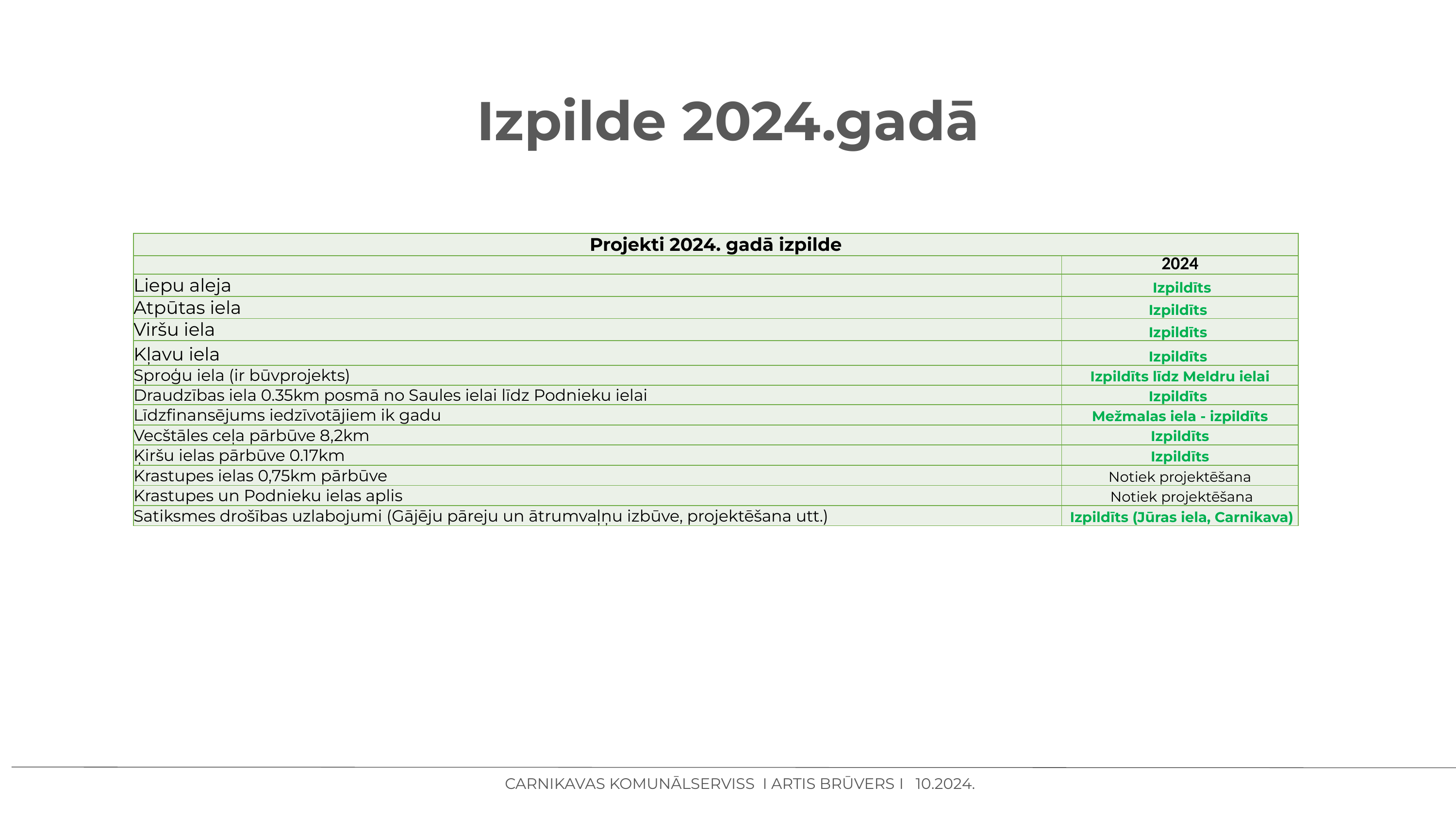

# Izpilde 2024.gadā
| Projekti 2024. gadā izpilde |  |
| --- | --- |
|  | 2024 |
| Liepu aleja | Izpildīts |
| Atpūtas iela | Izpildīts |
| Viršu iela | Izpildīts |
| Kļavu iela | Izpildīts |
| Sproģu iela (ir būvprojekts) | Izpildīts līdz Meldru ielai |
| Draudzības iela 0.35km posmā no Saules ielai līdz Podnieku ielai | Izpildīts |
| Līdzfinansējums iedzīvotājiem ik gadu | Mežmalas iela - izpildīts |
| Vecštāles ceļa pārbūve 8,2km | Izpildīts |
| Ķiršu ielas pārbūve 0.17km | Izpildīts |
| Krastupes ielas 0,75km pārbūve | Notiek projektēšana |
| Krastupes un Podnieku ielas aplis | Notiek projektēšana |
| Satiksmes drošības uzlabojumi (Gājēju pāreju un ātrumvaļņu izbūve, projektēšana utt.) | Izpildīts (Jūras iela, Carnikava) |
ĀDAŽU NOVADA PAŠVALDĪBA   I   10.2024.

CARNIKAVAS KOMUNĀLSERVISS  I ARTIS BRŪVERS I   10.2024.